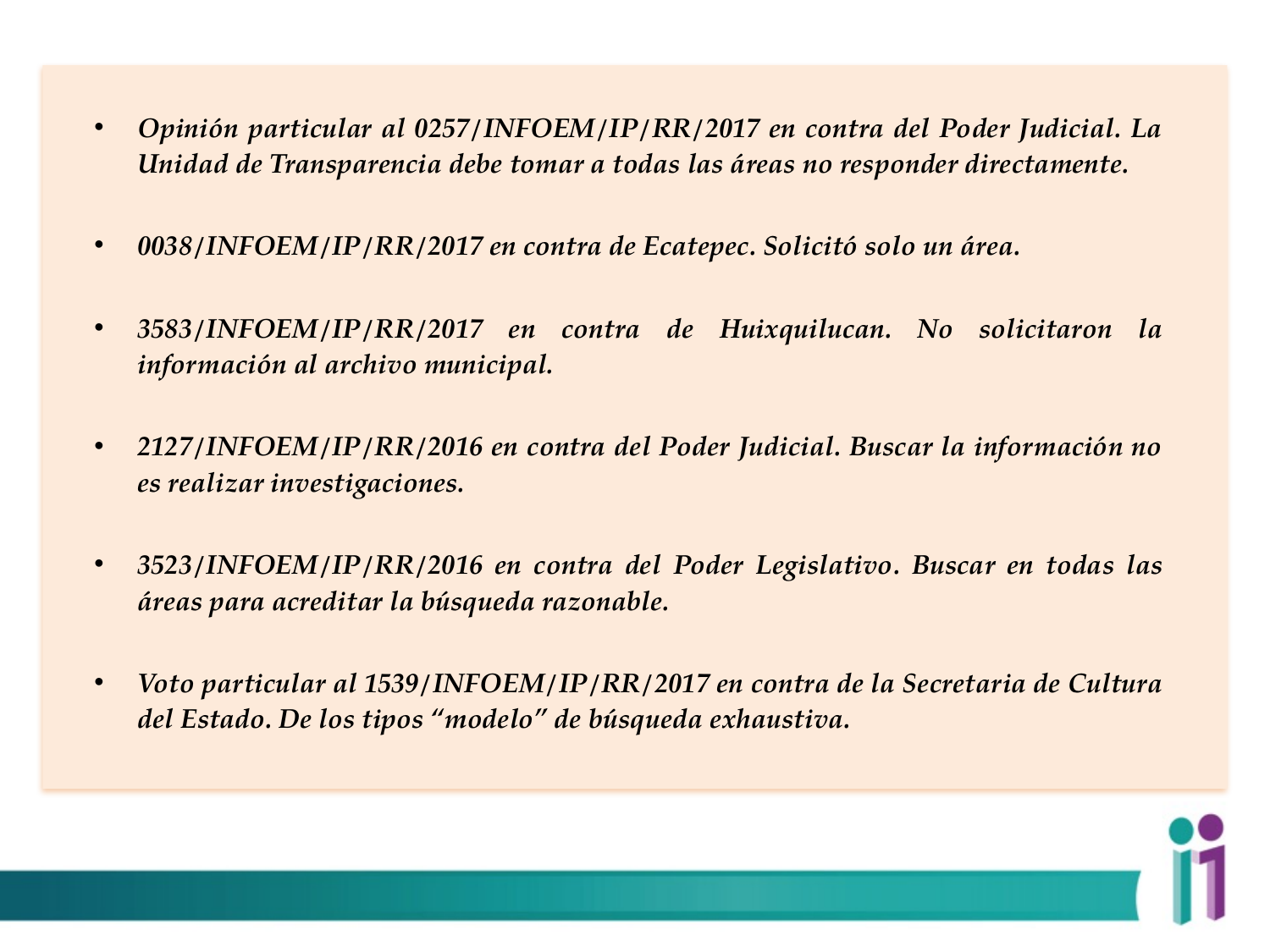

Opinión particular al 0257/INFOEM/IP/RR/2017 en contra del Poder Judicial. La Unidad de Transparencia debe tomar a todas las áreas no responder directamente.

0038/INFOEM/IP/RR/2017 en contra de Ecatepec. Solicitó solo un área.

3583/INFOEM/IP/RR/2017 en contra de Huixquilucan. No solicitaron la información al archivo municipal.

2127/INFOEM/IP/RR/2016 en contra del Poder Judicial. Buscar la información no es realizar investigaciones.

3523/INFOEM/IP/RR/2016 en contra del Poder Legislativo. Buscar en todas las áreas para acreditar la búsqueda razonable.

Voto particular al 1539/INFOEM/IP/RR/2017 en contra de la Secretaria de Cultura del Estado. De los tipos “modelo” de búsqueda exhaustiva.